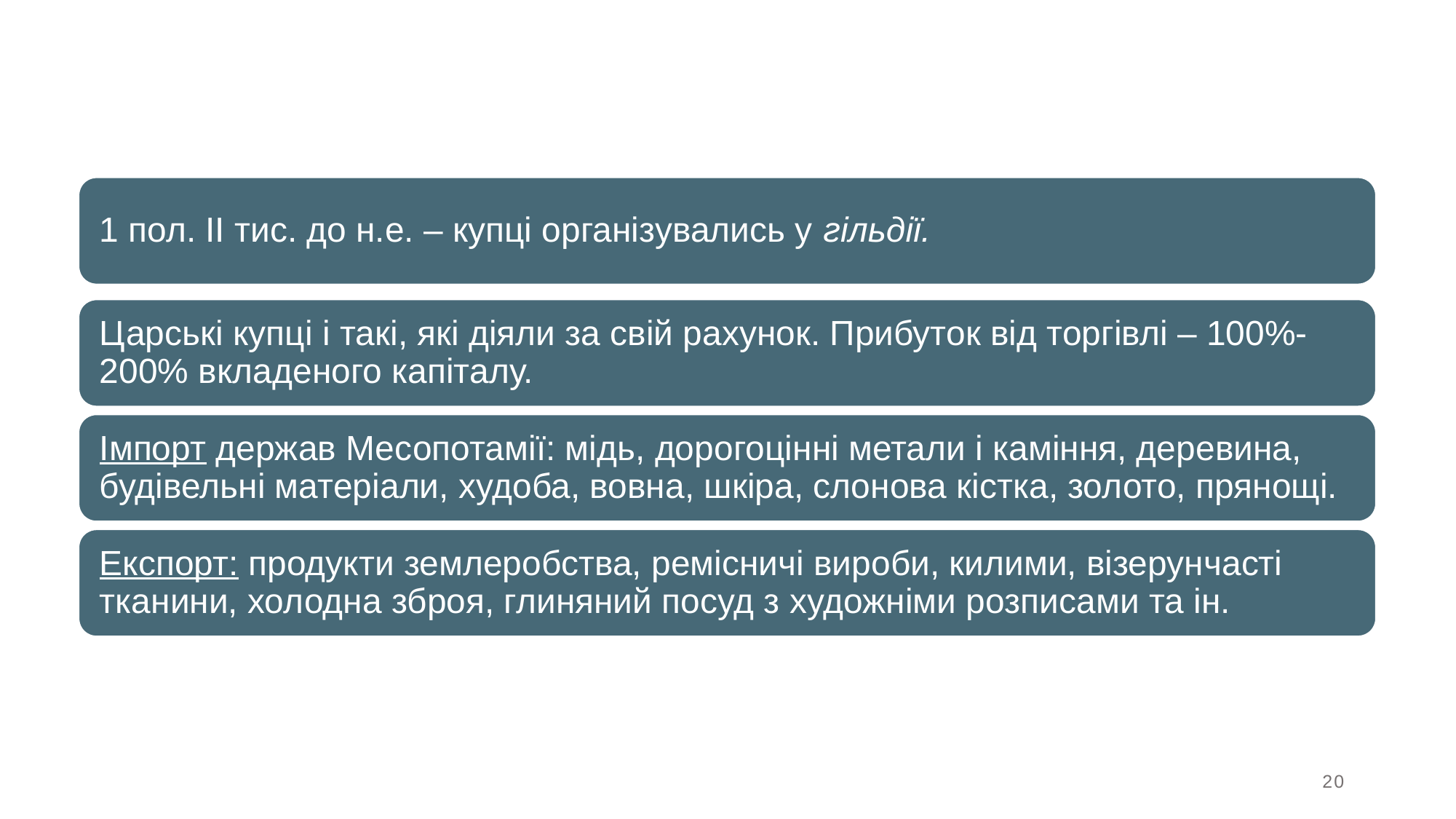

1 пол. ІІ тис. до н.е. – купці організувались у гільдії.
Царські купці і такі, які діяли за свій рахунок. Прибуток від торгівлі – 100%-200% вкладеного капіталу.
Імпорт держав Месопотамії: мідь, дорогоцінні метали і каміння, деревина, будівельні матеріали, худоба, вовна, шкіра, слонова кістка, золото, прянощі.
Експорт: продукти землеробства, ремісничі вироби, килими, візерунчасті тканини, холодна зброя, глиняний посуд з художніми розписами та ін.
20